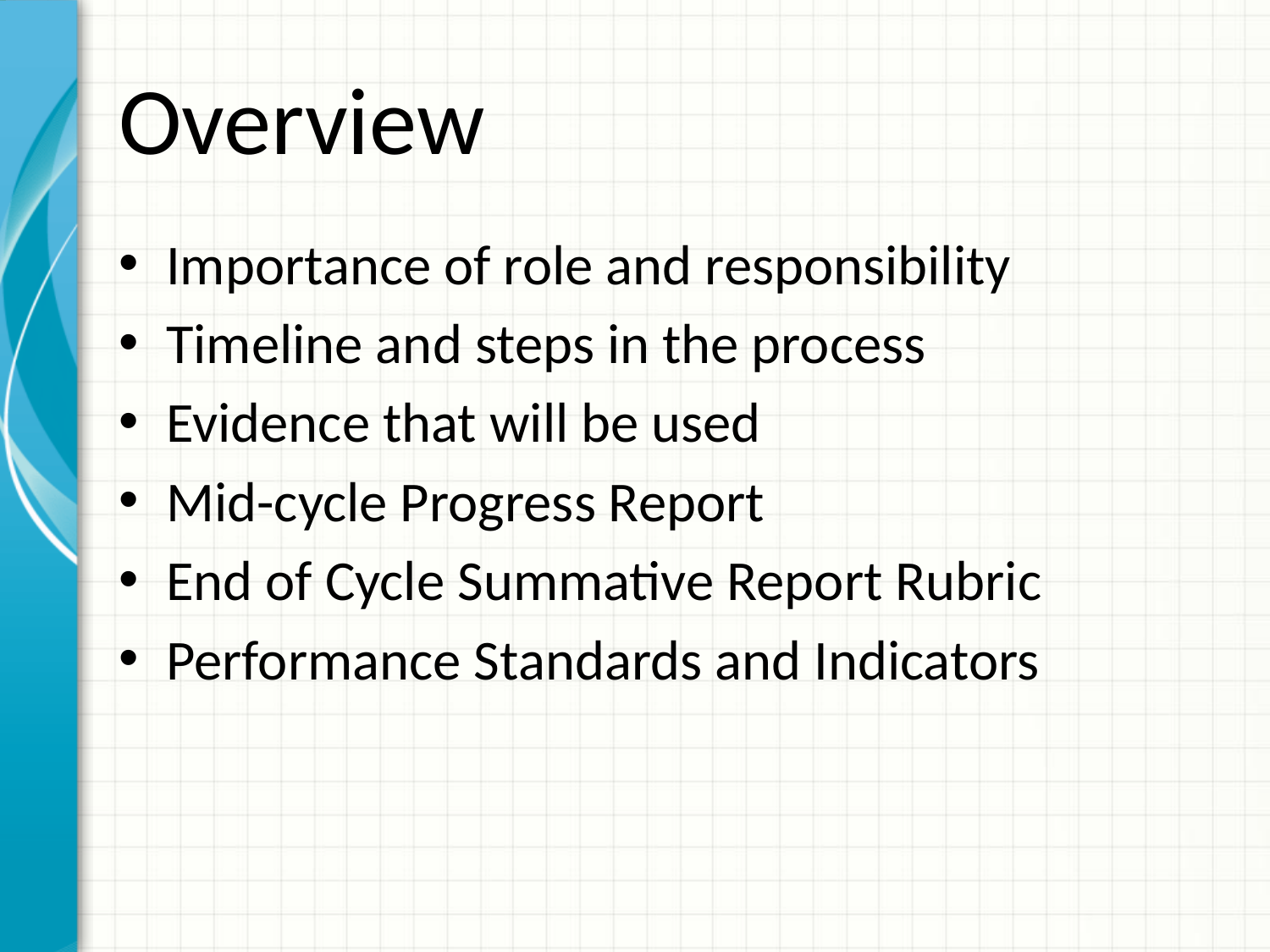

# Overview
Importance of role and responsibility
Timeline and steps in the process
Evidence that will be used
Mid-cycle Progress Report
End of Cycle Summative Report Rubric
Performance Standards and Indicators